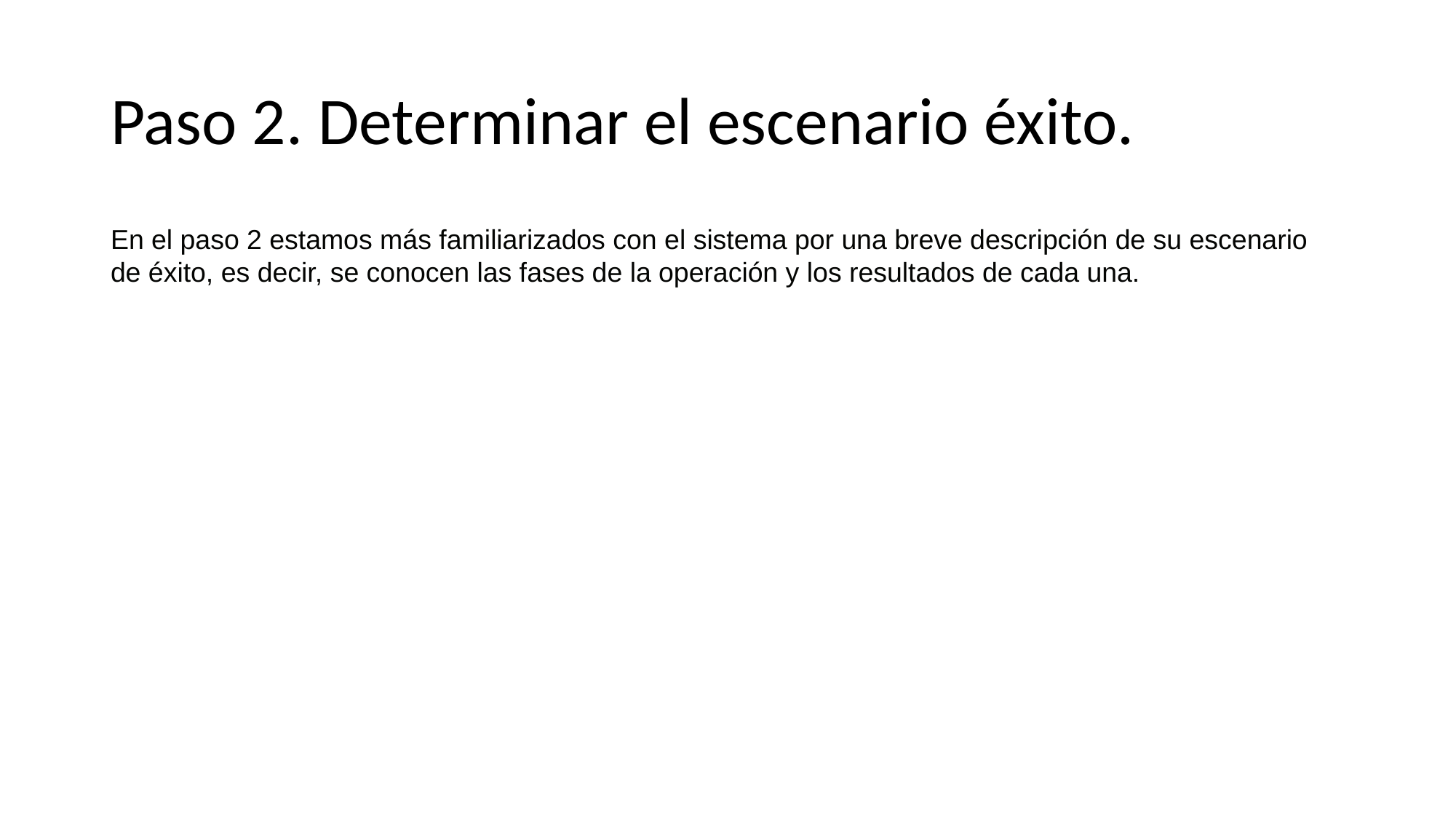

# Paso 2. Determinar el escenario éxito.
En el paso 2 estamos más familiarizados con el sistema por una breve descripción de su escenario de éxito, es decir, se conocen las fases de la operación y los resultados de cada una.